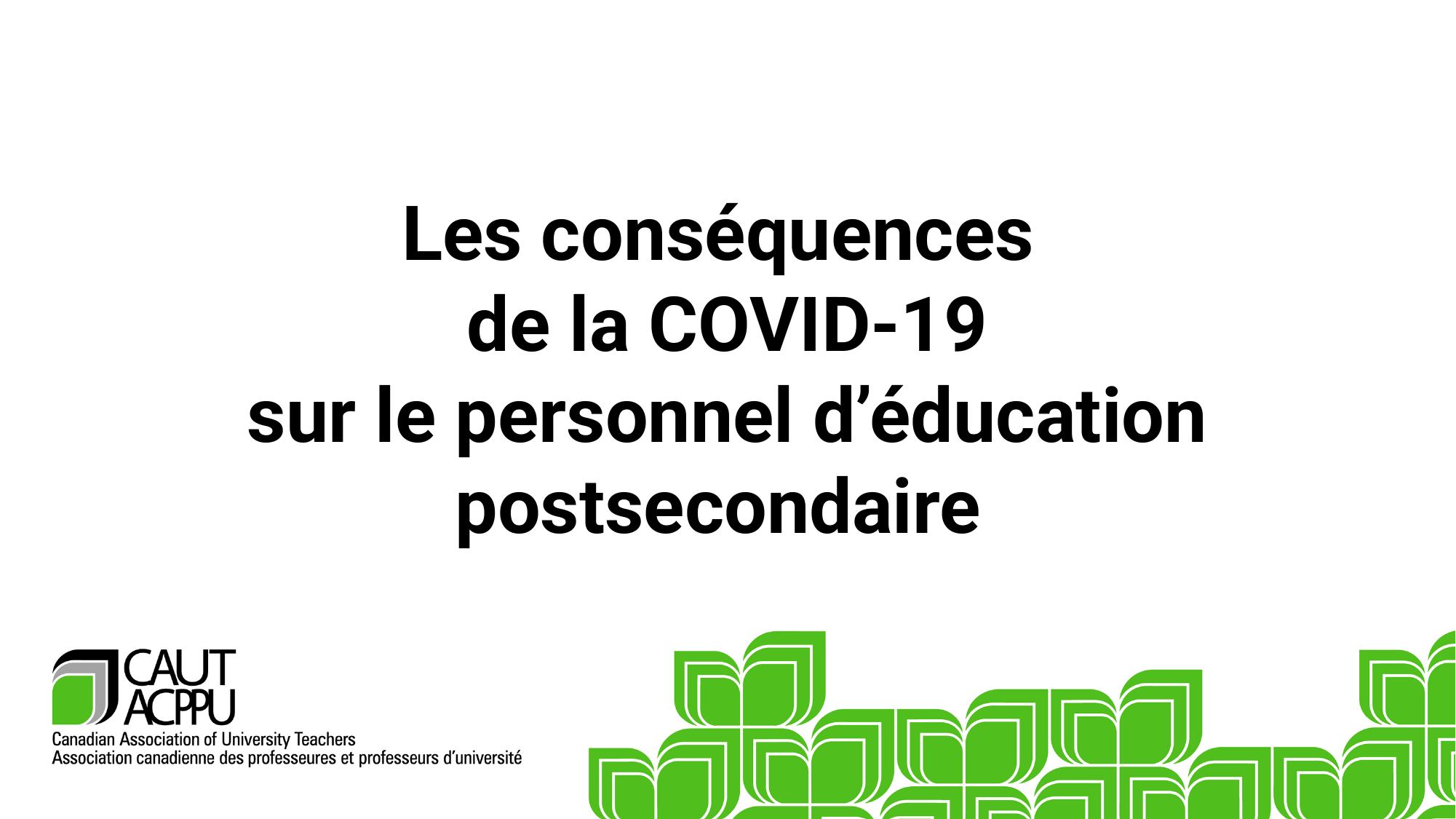

Les conséquences
de la COVID-19
sur le personnel d’éducation postsecondaire